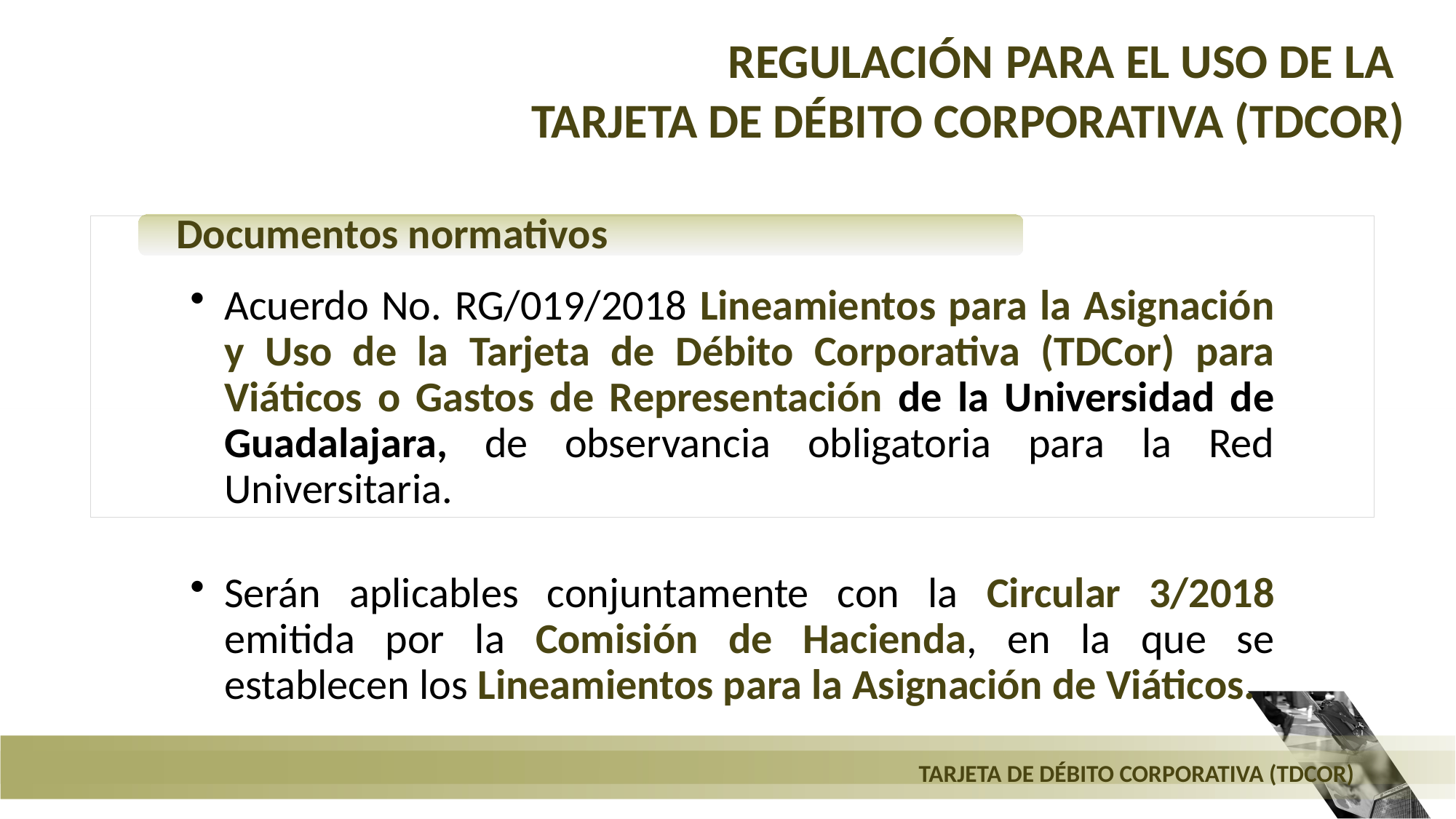

Regulación para el uso de la
Tarjeta de Débito Corporativa (TDCor)
Acuerdo No. RG/019/2018 Lineamientos para la Asignación y Uso de la Tarjeta de Débito Corporativa (TDCor) para Viáticos o Gastos de Representación de la Universidad de Guadalajara, de observancia obligatoria para la Red Universitaria.

Serán aplicables conjuntamente con la Circular 3/2018 emitida por la Comisión de Hacienda, en la que se establecen los Lineamientos para la Asignación de Viáticos.
Documentos normativos

Tarjeta de Débito Corporativa (TDCor)